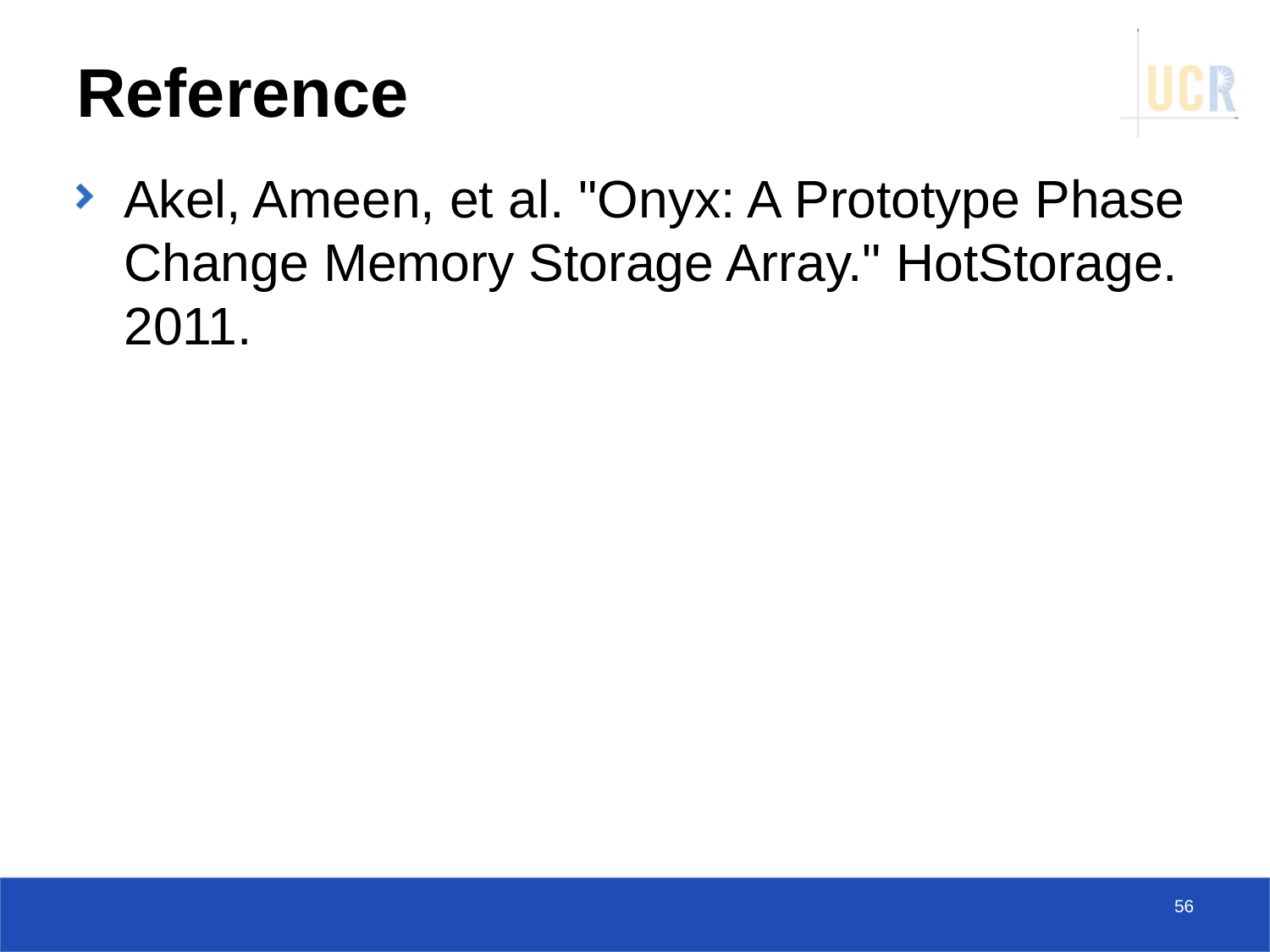

# Reference
Akel, Ameen, et al. "Onyx: A Prototype Phase Change Memory Storage Array." HotStorage. 2011.
56